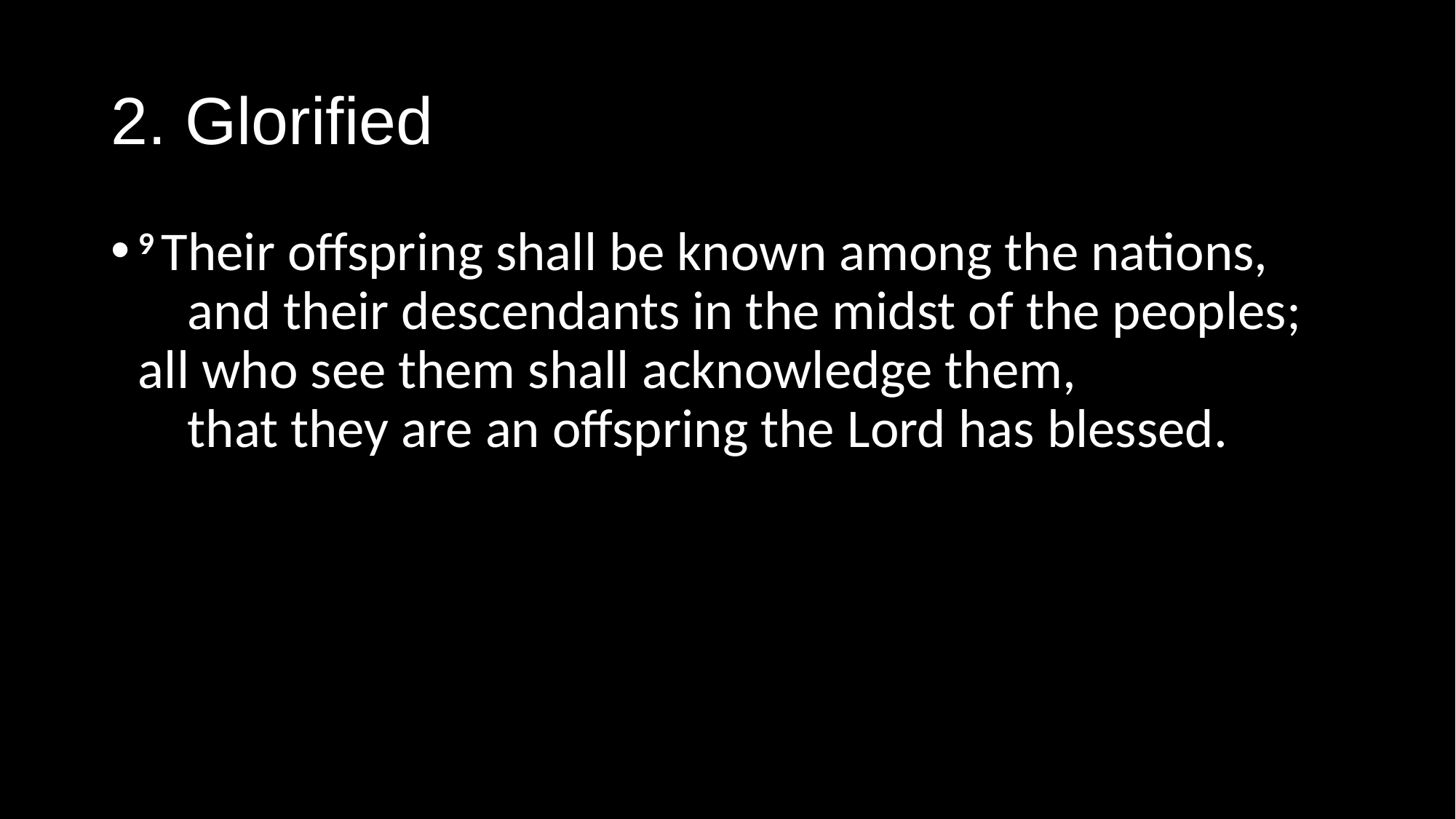

# 2. Glorified
9 Their offspring shall be known among the nations,
    and their descendants in the midst of the peoples;
all who see them shall acknowledge them,
    that they are an offspring the Lord has blessed.